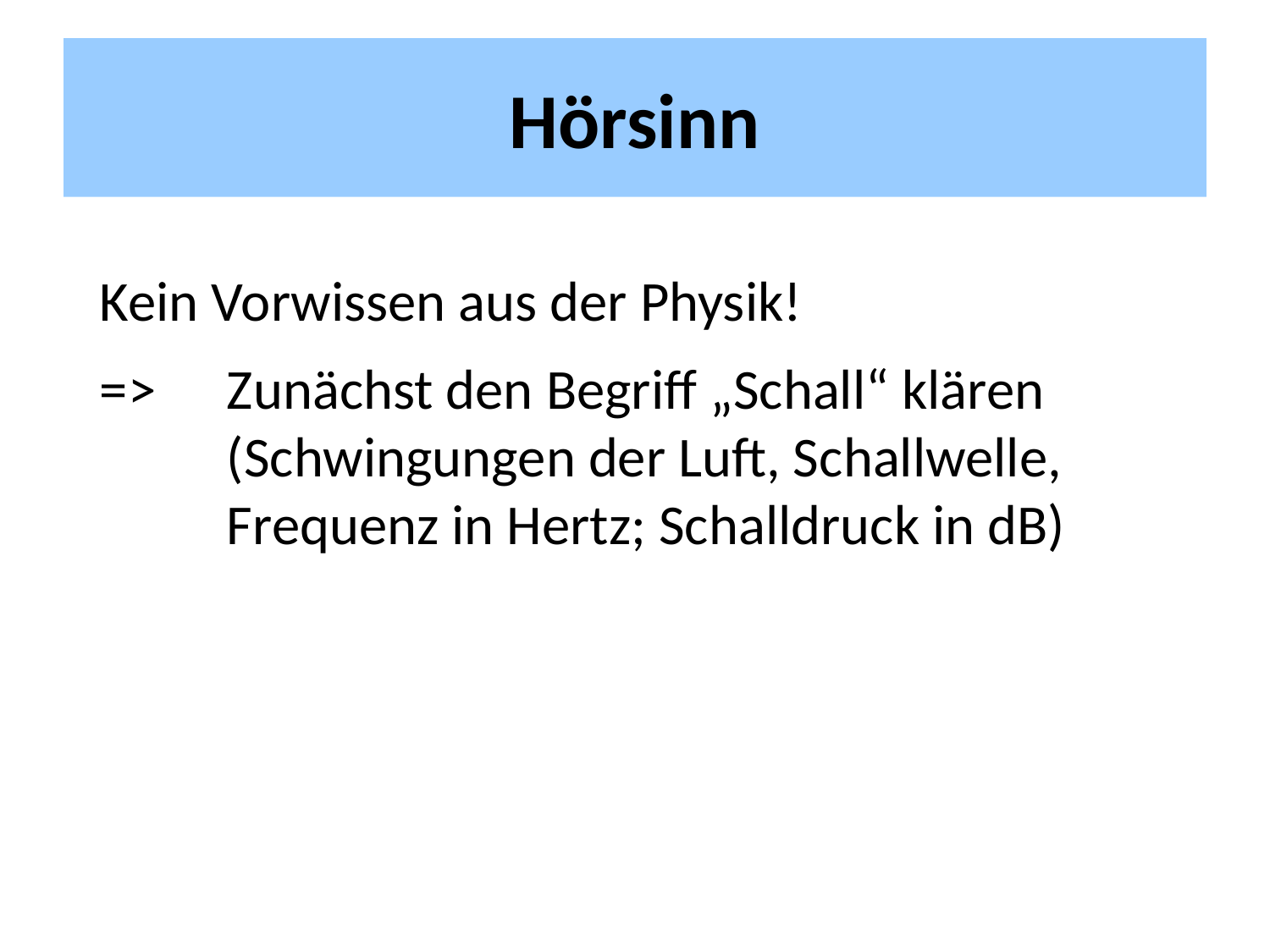

# Hörsinn
Kein Vorwissen aus der Physik!
=>	Zunächst den Begriff „Schall“ klären 		(Schwingungen der Luft, Schallwelle, 		Frequenz in Hertz; Schalldruck in dB)